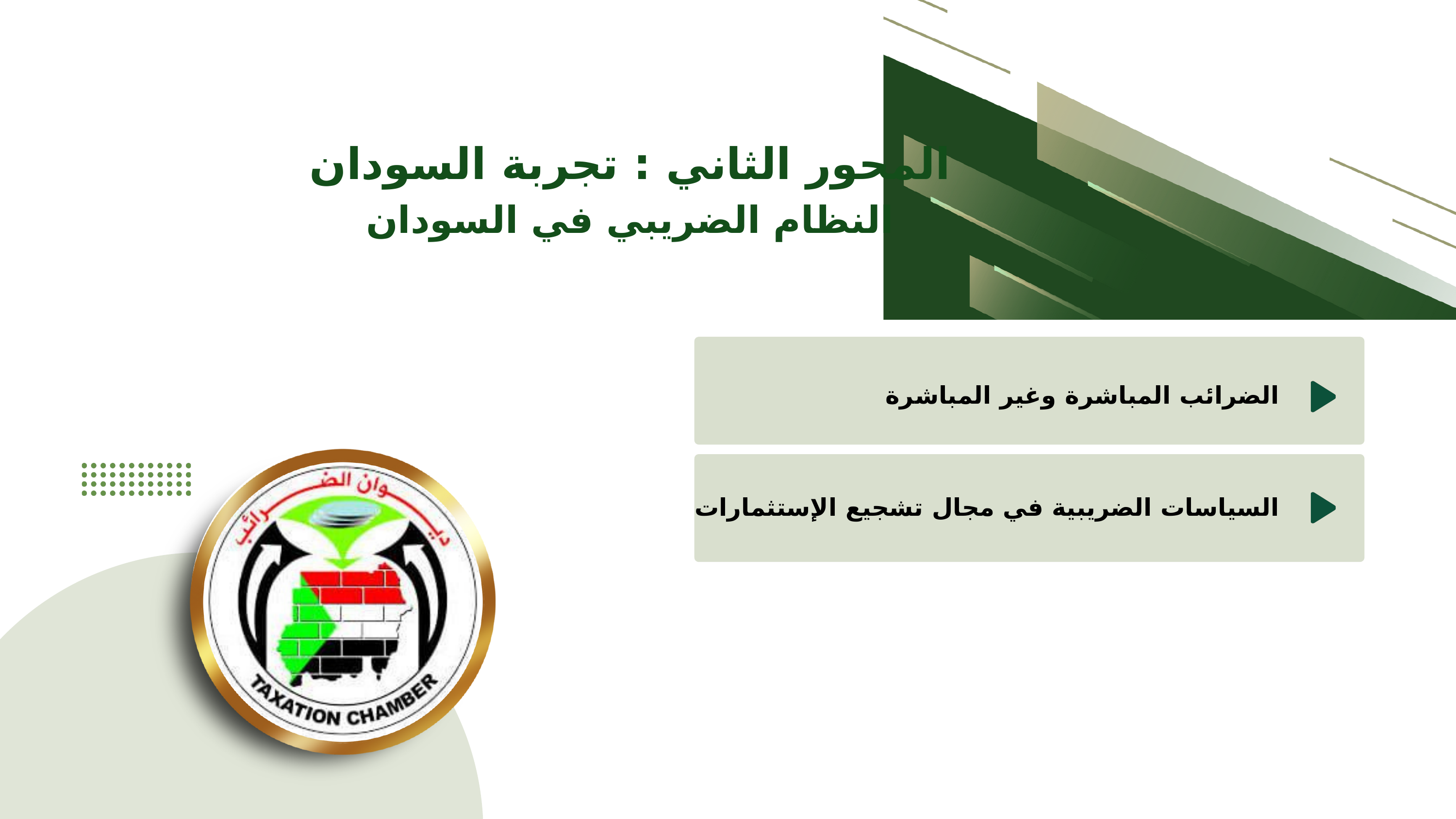

المحور الثاني : تجربة السودان
النظام الضريبي في السودان

الضرائب المباشرة وغير المباشرة

السياسات الضريبية في مجال تشجيع الإستثمارات